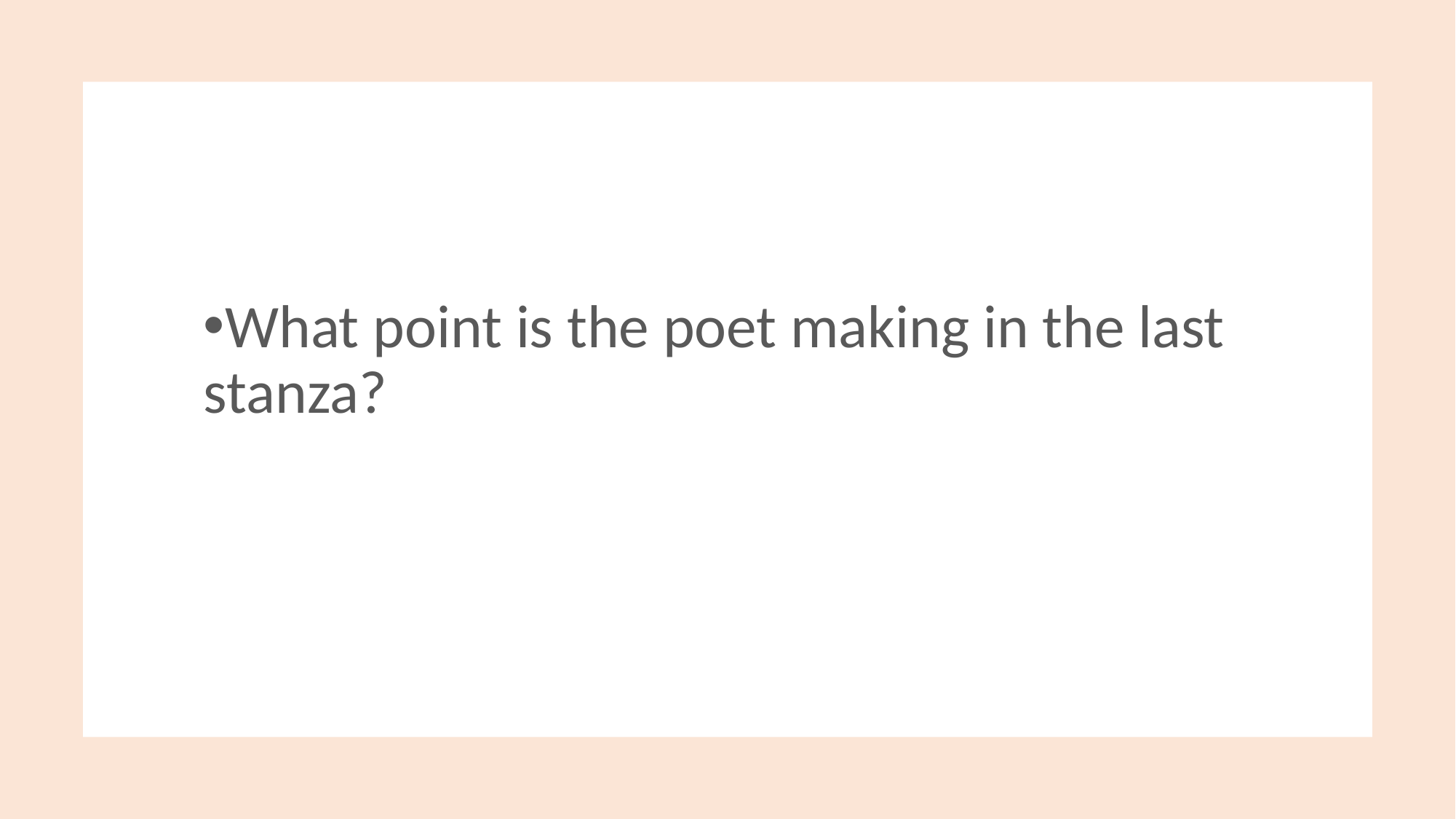

What point is the poet making in the last stanza?